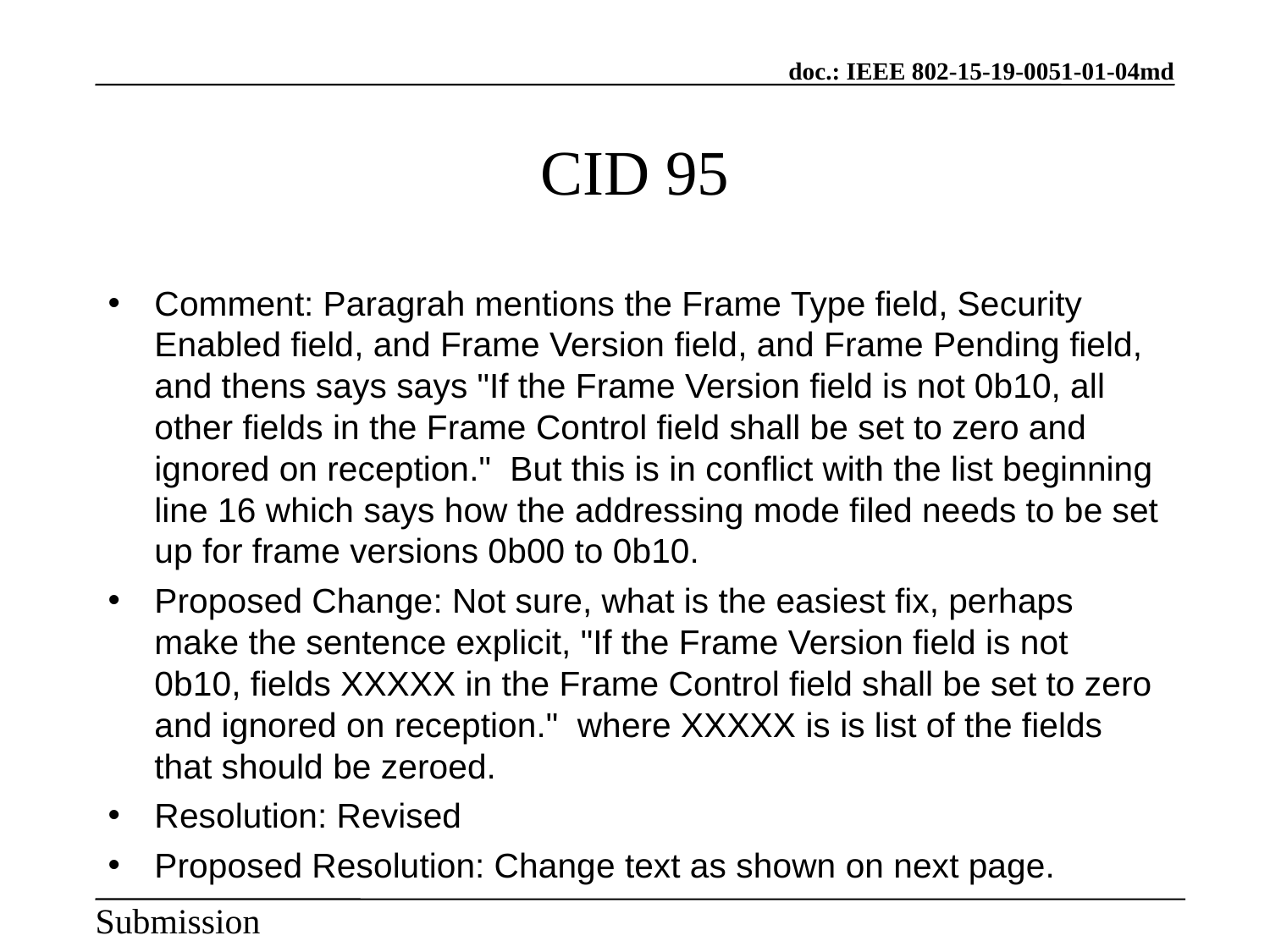

CID 95
Comment: Paragrah mentions the Frame Type field, Security Enabled field, and Frame Version field, and Frame Pending field, and thens says says "If the Frame Version field is not 0b10, all other fields in the Frame Control field shall be set to zero and ignored on reception."  But this is in conflict with the list beginning line 16 which says how the addressing mode filed needs to be set up for frame versions 0b00 to 0b10.
Proposed Change: Not sure, what is the easiest fix, perhaps make the sentence explicit, "If the Frame Version field is not 0b10, fields XXXXX in the Frame Control field shall be set to zero and ignored on reception."  where XXXXX is is list of the fields that should be zeroed.
Resolution: Revised
Proposed Resolution: Change text as shown on next page.